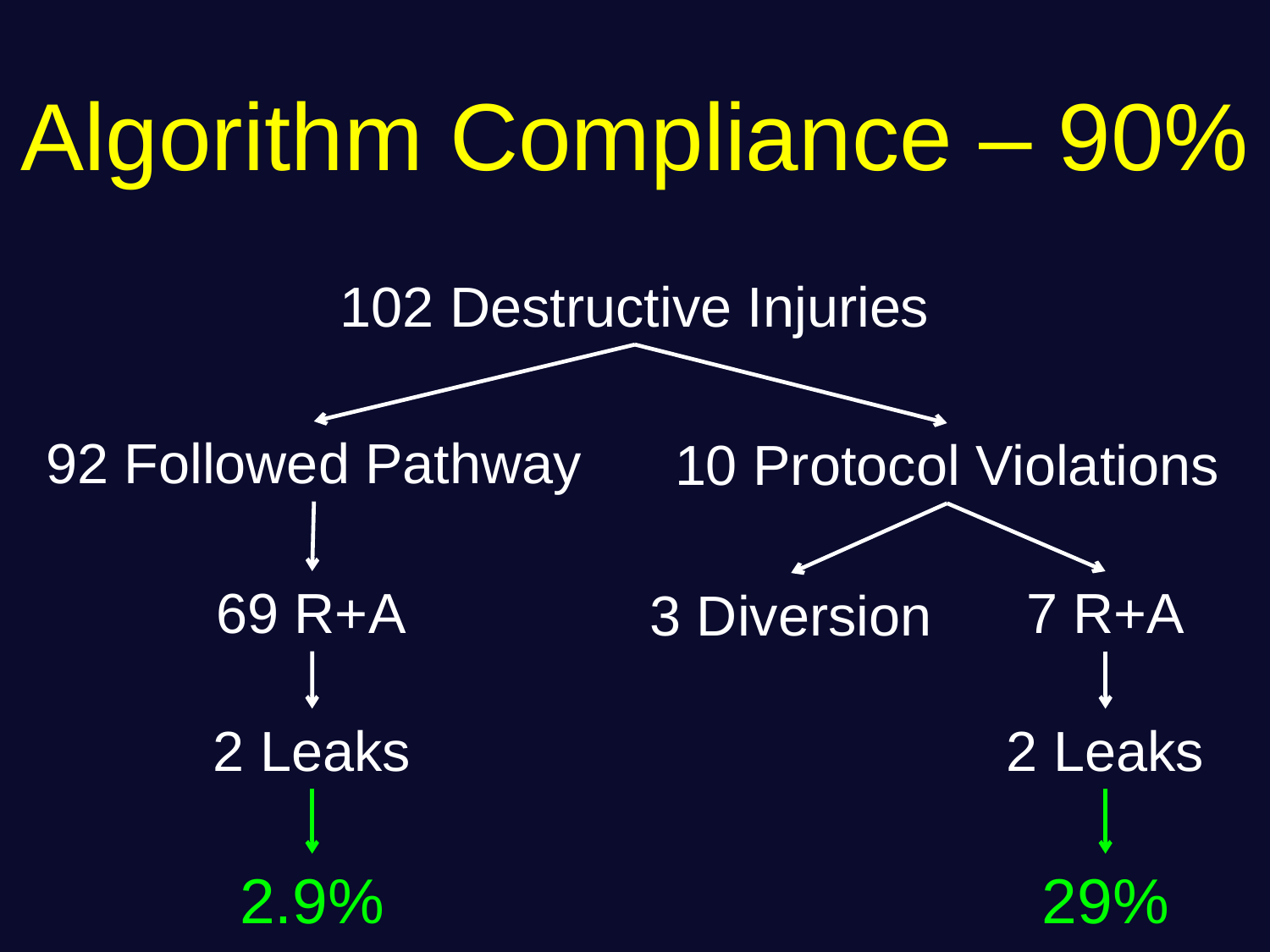

# Algorithm Compliance – 90%
102 Destructive Injuries
92 Followed Pathway
69 R+A
2 Leaks
2.9%
10 Protocol Violations
7 R+A
3 Diversion
2 Leaks
29%